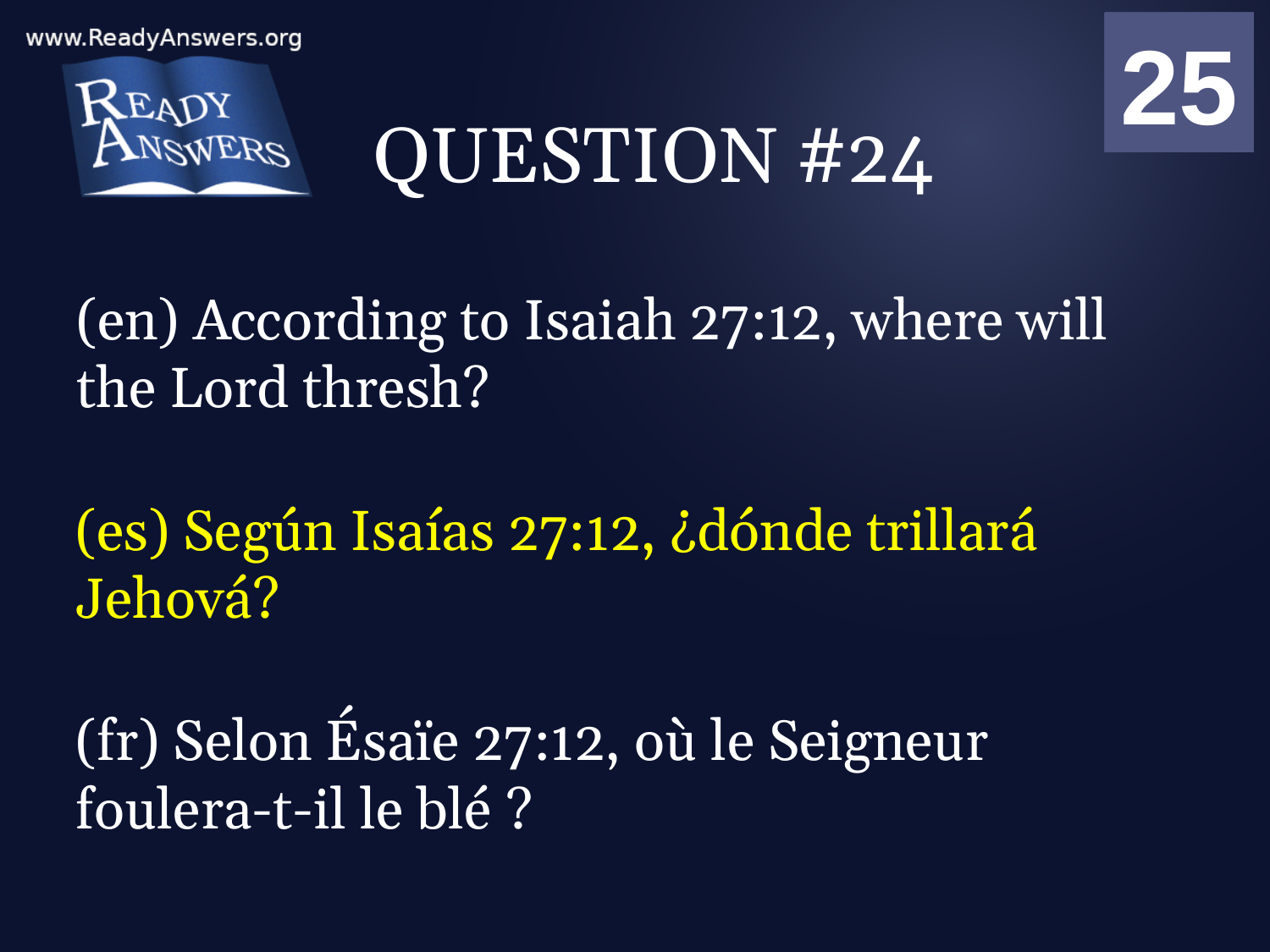

01
02
03
04
05
06
07
08
09
10
11
12
13
14
15
16
17
18
19
20
21
22
23
24
25
00
# QUESTION #24
(en) According to Isaiah 27:12, where will the Lord thresh?
(es) Según Isaías 27:12, ¿dónde trillará Jehová?
(fr) Selon Ésaïe 27:12, où le Seigneur foulera-t-il le blé ?